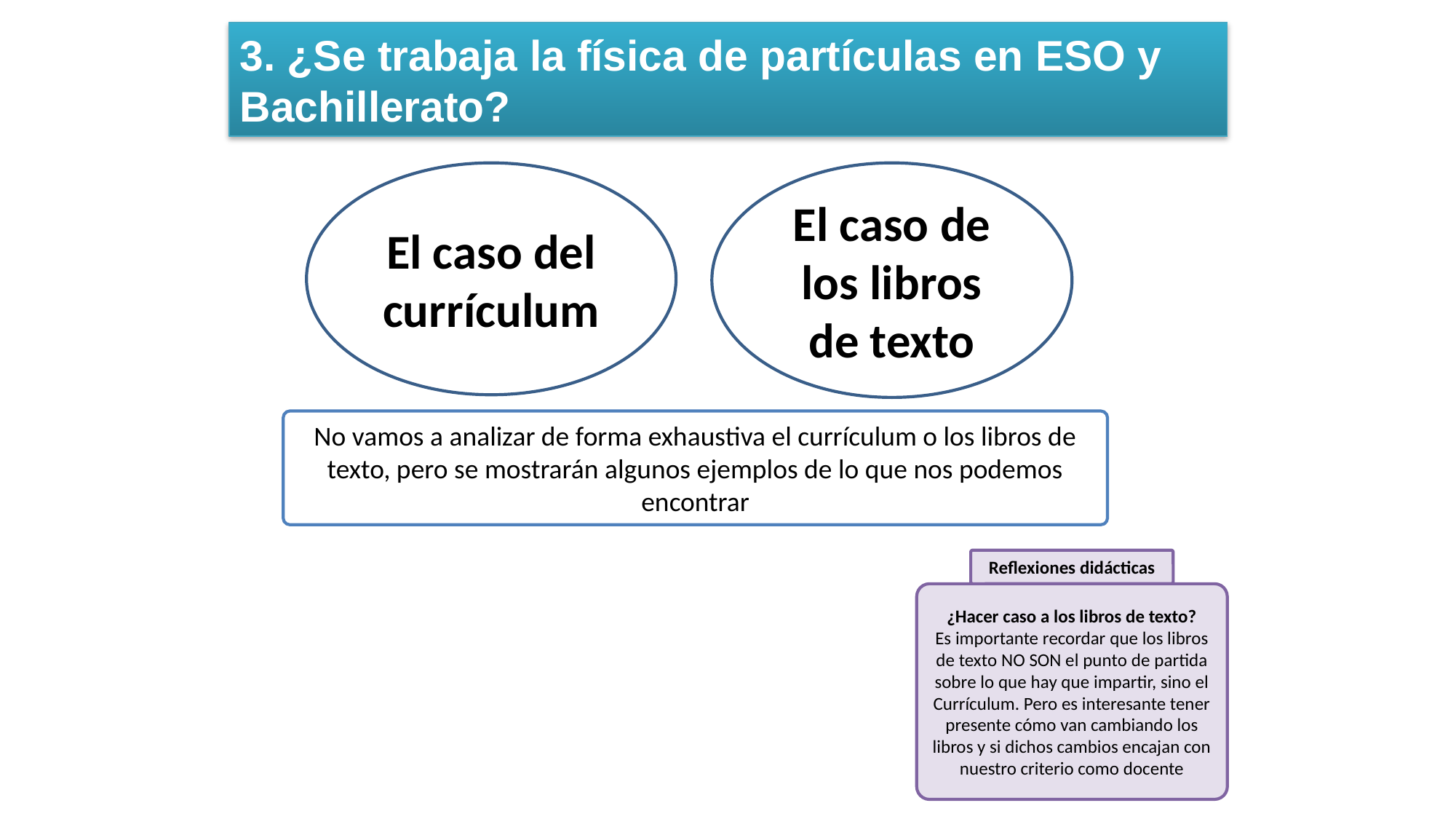

# 3. ¿Se trabaja la física de partículas en ESO y Bachillerato?
El caso del currículum
El caso de los libros de texto
No vamos a analizar de forma exhaustiva el currículum o los libros de texto, pero se mostrarán algunos ejemplos de lo que nos podemos encontrar
Reflexiones didácticas
¿Hacer caso a los libros de texto?
Es importante recordar que los libros de texto NO SON el punto de partida sobre lo que hay que impartir, sino el Currículum. Pero es interesante tener presente cómo van cambiando los libros y si dichos cambios encajan con nuestro criterio como docente